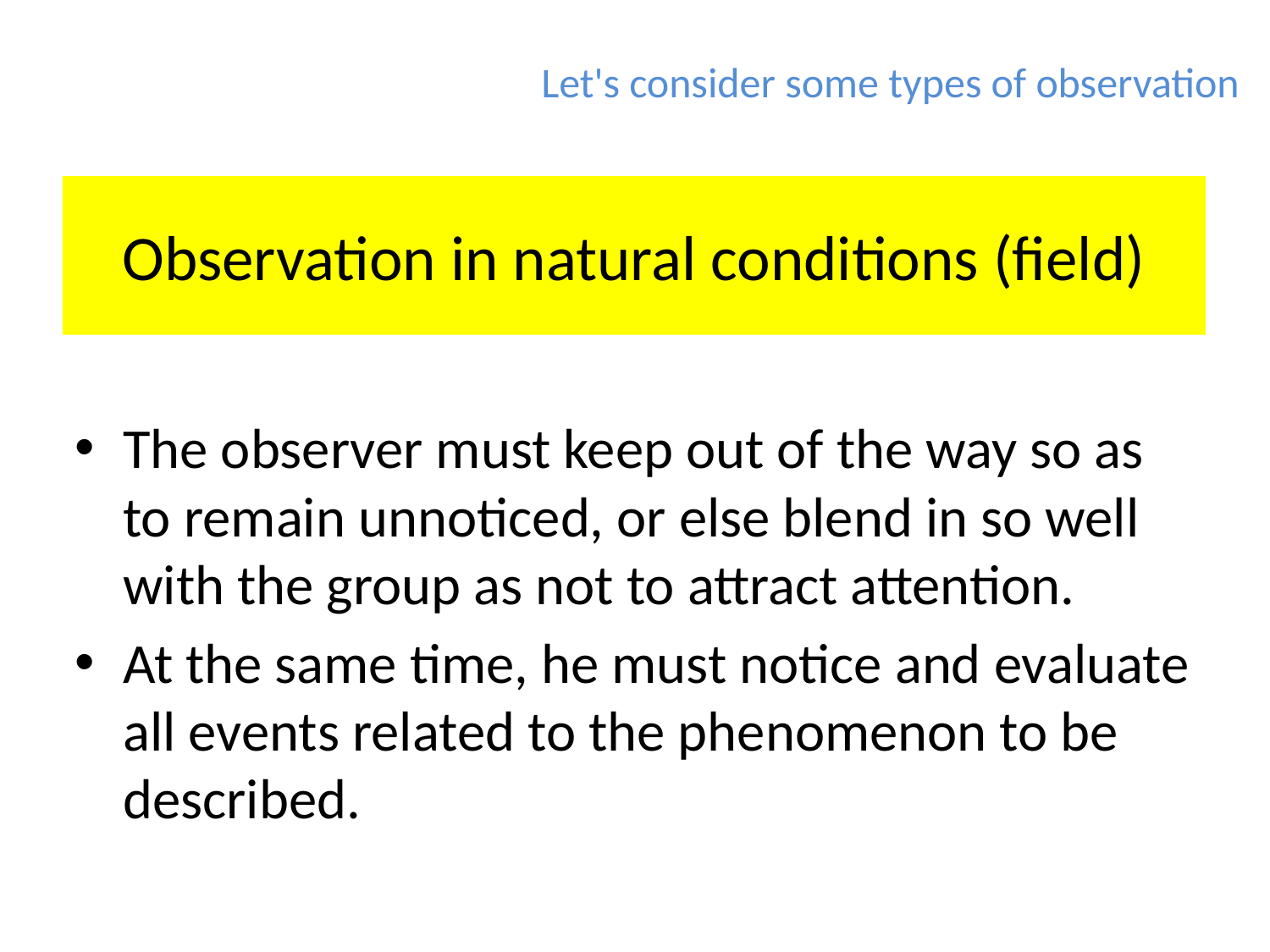

Let's consider some types of observation
# Observation in natural conditions (field)
The observer must keep out of the way so as to remain unnoticed, or else blend in so well with the group as not to attract attention.
At the same time, he must notice and evaluate all events related to the phenomenon to be described.